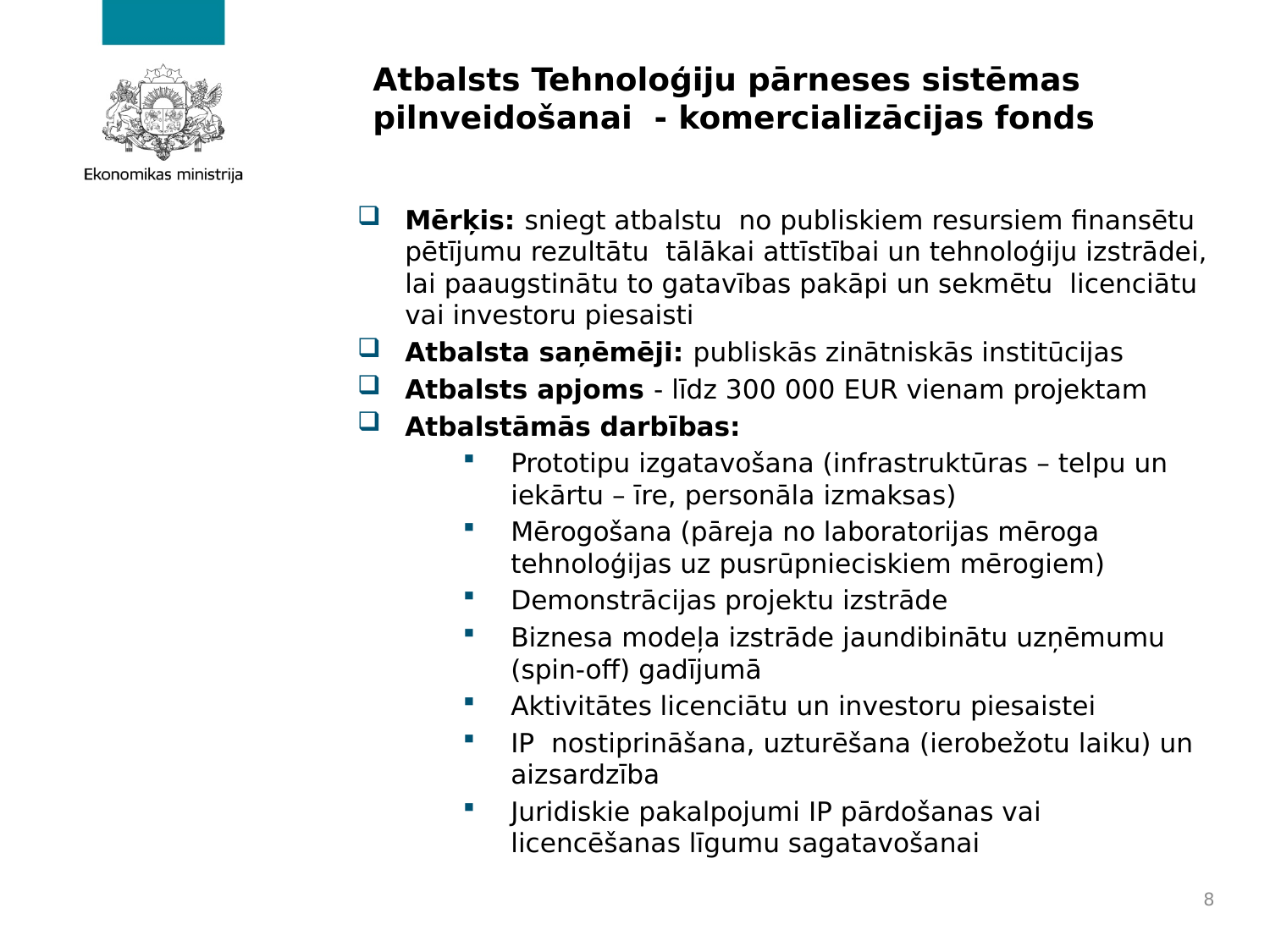

# Atbalsts Tehnoloģiju pārneses sistēmas pilnveidošanai  - komercializācijas fonds
Mērķis: sniegt atbalstu  no publiskiem resursiem finansētu pētījumu rezultātu  tālākai attīstībai un tehnoloģiju izstrādei, lai paaugstinātu to gatavības pakāpi un sekmētu  licenciātu vai investoru piesaisti
Atbalsta saņēmēji: publiskās zinātniskās institūcijas
Atbalsts apjoms - līdz 300 000 EUR vienam projektam
Atbalstāmās darbības:
Prototipu izgatavošana (infrastruktūras – telpu un iekārtu – īre, personāla izmaksas)
Mērogošana (pāreja no laboratorijas mēroga tehnoloģijas uz pusrūpnieciskiem mērogiem)
Demonstrācijas projektu izstrāde
Biznesa modeļa izstrāde jaundibinātu uzņēmumu (spin-off) gadījumā
Aktivitātes licenciātu un investoru piesaistei
IP  nostiprināšana, uzturēšana (ierobežotu laiku) un aizsardzība
Juridiskie pakalpojumi IP pārdošanas vai licencēšanas līgumu sagatavošanai
8